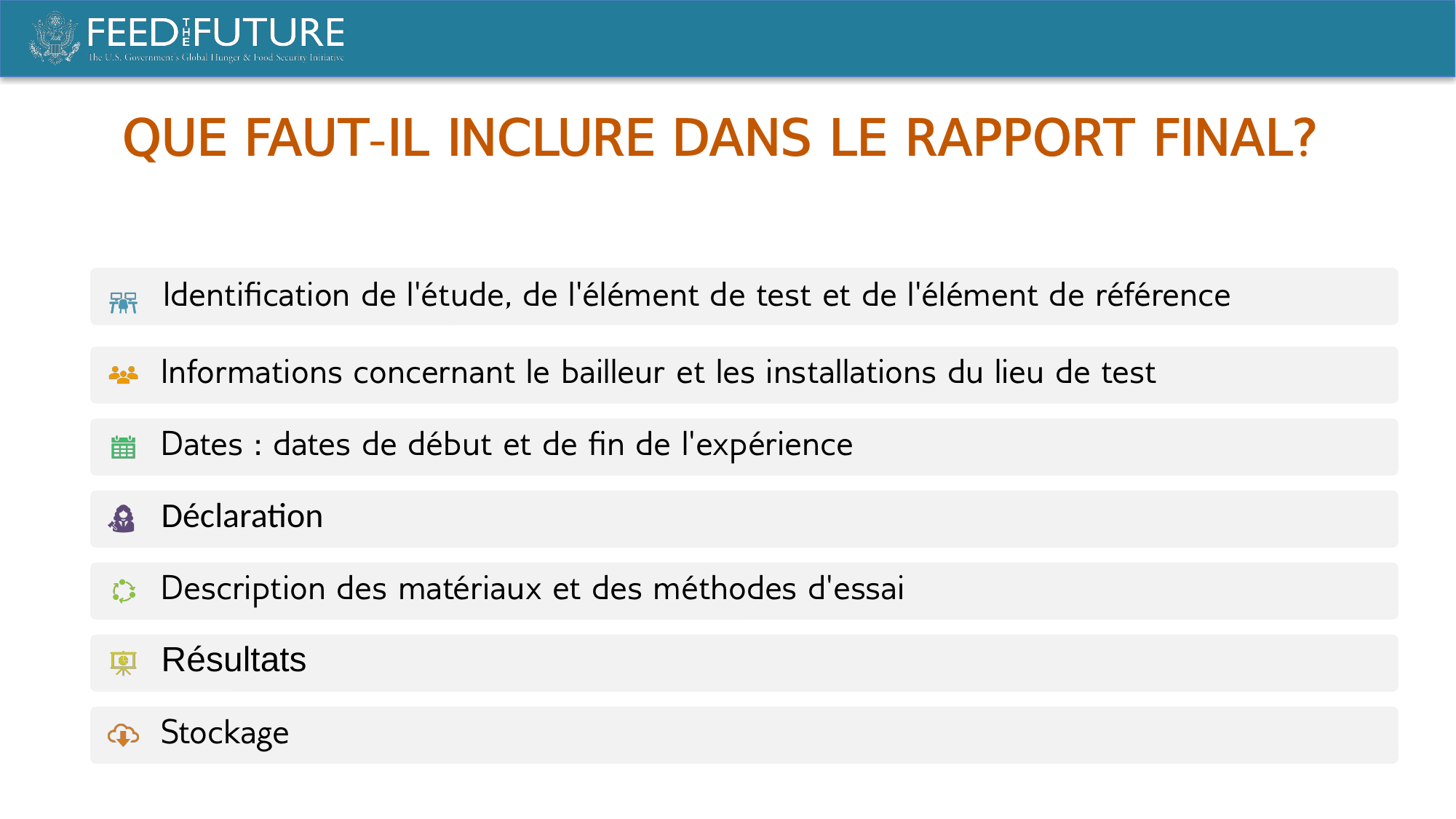

# Que faut-il inclure dans le rapport final?
Identification de l'étude, de l'élément de test et de l'élément de référence
Informations concernant le bailleur et les installations du lieu de test
Dates : dates de début et de fin de l'expérience
Déclaration
Description des matériaux et des méthodes d'essai
Résultats
Stockage